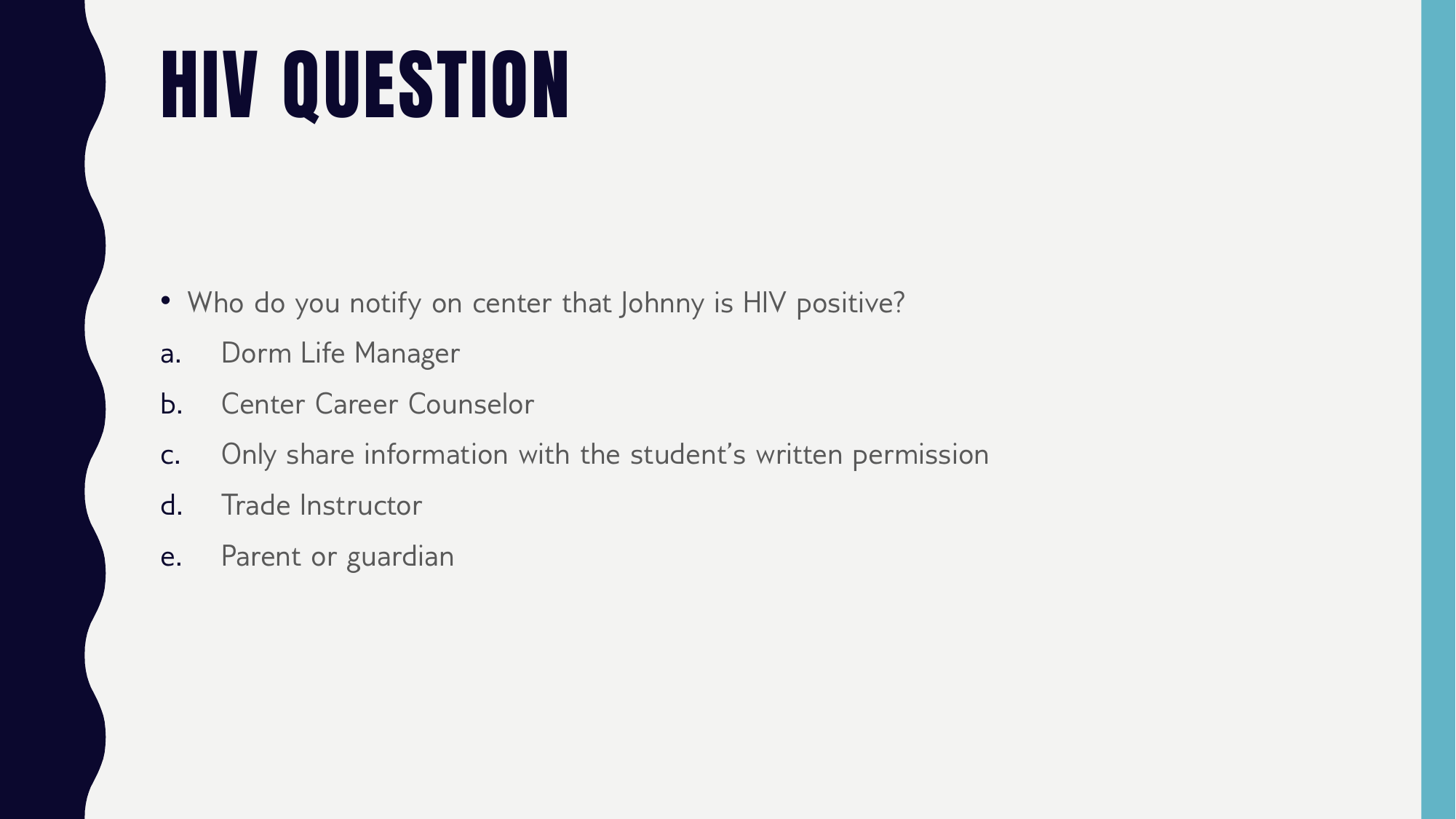

# HIV Question
Who do you notify on center that Johnny is HIV positive?
Dorm Life Manager
Center Career Counselor
Only share information with the student’s written permission
Trade Instructor
Parent or guardian